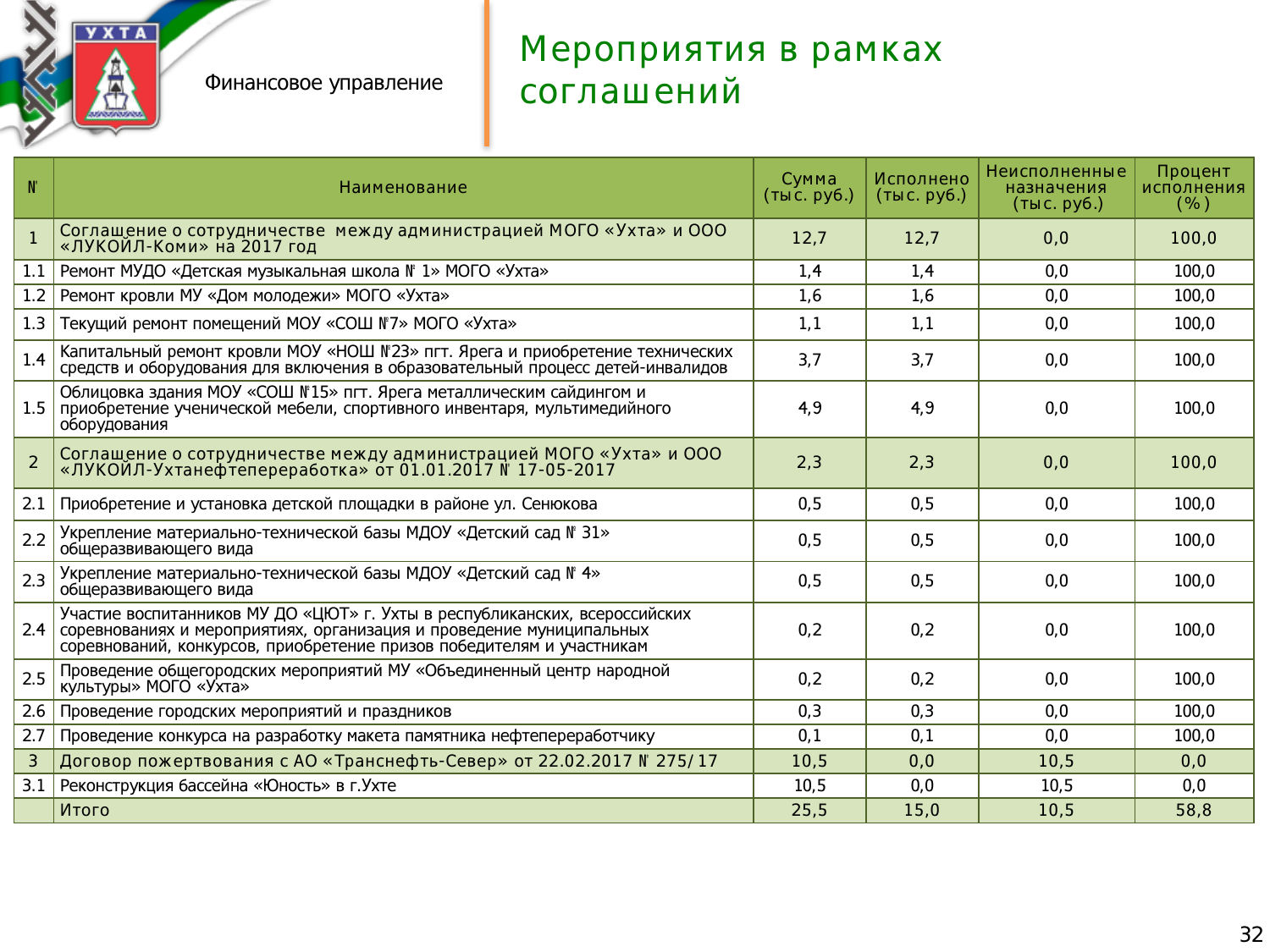

Мероприятия в рамках соглашений
| № | Наименование | Сумма (тыс. руб.) | Исполнено (тыс. руб.) | Неисполненные назначения (тыс. руб.) | Процент исполнения (%) |
| --- | --- | --- | --- | --- | --- |
| 1 | Соглашение о сотрудничестве между администрацией МОГО «Ухта» и ООО «ЛУКОЙЛ-Коми» на 2017 год | 12,7 | 12,7 | 0,0 | 100,0 |
| 1.1 | Ремонт МУДО «Детская музыкальная школа № 1» МОГО «Ухта» | 1,4 | 1,4 | 0,0 | 100,0 |
| 1.2 | Ремонт кровли МУ «Дом молодежи» МОГО «Ухта» | 1,6 | 1,6 | 0,0 | 100,0 |
| 1.3 | Текущий ремонт помещений МОУ «СОШ №7» МОГО «Ухта» | 1,1 | 1,1 | 0,0 | 100,0 |
| 1.4 | Капитальный ремонт кровли МОУ «НОШ №23» пгт. Ярега и приобретение технических средств и оборудования для включения в образовательный процесс детей-инвалидов | 3,7 | 3,7 | 0,0 | 100,0 |
| 1.5 | Облицовка здания МОУ «СОШ №15» пгт. Ярега металлическим сайдингом и приобретение ученической мебели, спортивного инвентаря, мультимедийного оборудования | 4,9 | 4,9 | 0,0 | 100,0 |
| 2 | Соглашение о сотрудничестве между администрацией МОГО «Ухта» и ООО «ЛУКОЙЛ-Ухтанефтепереработка» от 01.01.2017 № 17-05-2017 | 2,3 | 2,3 | 0,0 | 100,0 |
| 2.1 | Приобретение и установка детской площадки в районе ул. Сенюкова | 0,5 | 0,5 | 0,0 | 100,0 |
| 2.2 | Укрепление материально-технической базы МДОУ «Детский сад № 31» общеразвивающего вида | 0,5 | 0,5 | 0,0 | 100,0 |
| 2.3 | Укрепление материально-технической базы МДОУ «Детский сад № 4» общеразвивающего вида | 0,5 | 0,5 | 0,0 | 100,0 |
| 2.4 | Участие воспитанников МУ ДО «ЦЮТ» г. Ухты в республиканских, всероссийских соревнованиях и мероприятиях, организация и проведение муниципальных соревнований, конкурсов, приобретение призов победителям и участникам | 0,2 | 0,2 | 0,0 | 100,0 |
| 2.5 | Проведение общегородских мероприятий МУ «Объединенный центр народной культуры» МОГО «Ухта» | 0,2 | 0,2 | 0,0 | 100,0 |
| 2.6 | Проведение городских мероприятий и праздников | 0,3 | 0,3 | 0,0 | 100,0 |
| 2.7 | Проведение конкурса на разработку макета памятника нефтепереработчику | 0,1 | 0,1 | 0,0 | 100,0 |
| 3 | Договор пожертвования с АО «Транснефть-Север» от 22.02.2017 № 275/17 | 10,5 | 0,0 | 10,5 | 0,0 |
| 3.1 | Реконструкция бассейна «Юность» в г.Ухте | 10,5 | 0,0 | 10,5 | 0,0 |
|  | Итого | 25,5 | 15,0 | 10,5 | 58,8 |
32